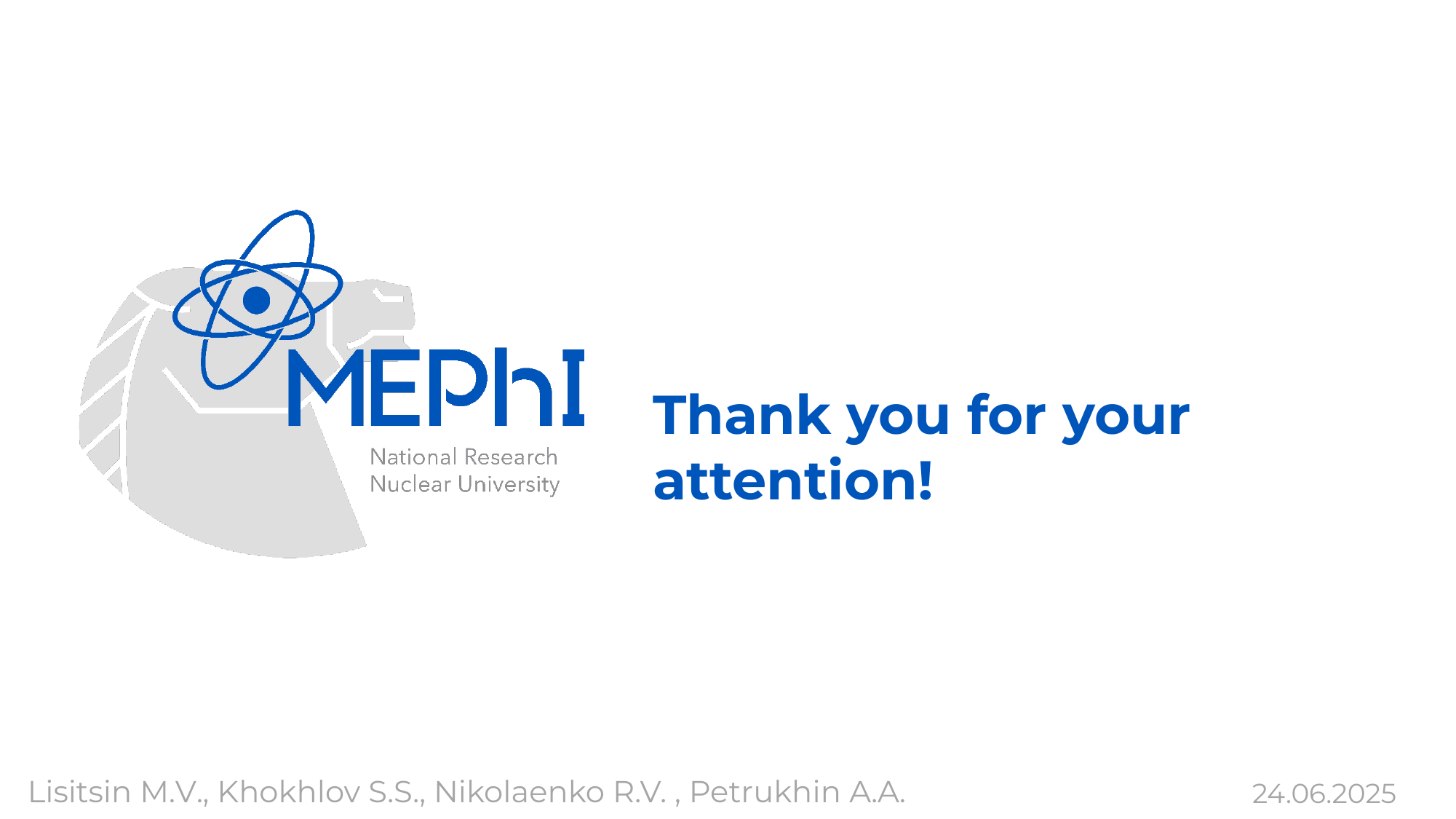

Thank you for your attention!
Lisitsin M.V., Khokhlov S.S., Nikolaenko R.V. , Petrukhin A.A.
24.06.2025